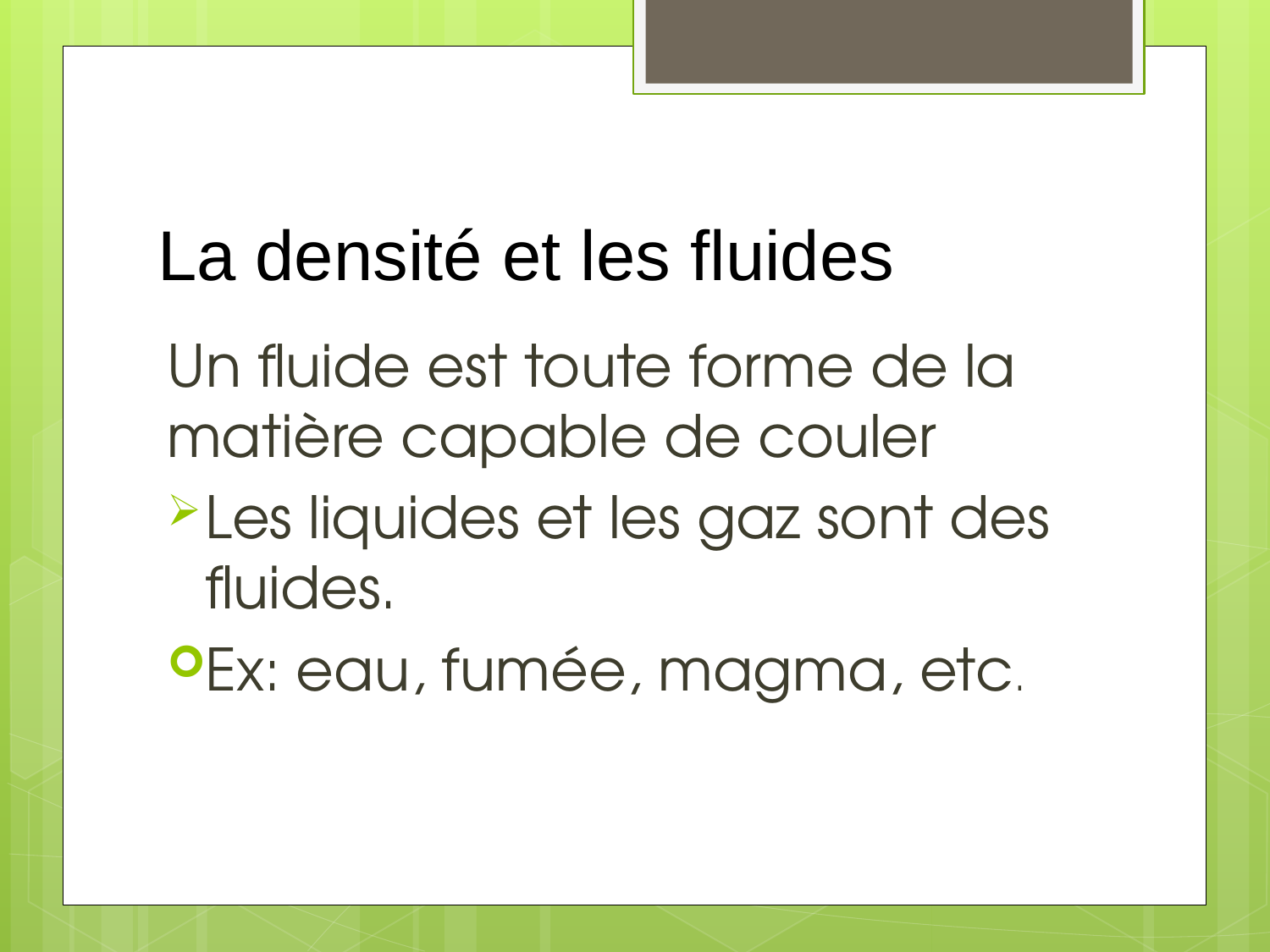

# La densité et les fluides
Un fluide est toute forme de la matière capable de couler
Les liquides et les gaz sont des fluides.
Ex: eau, fumée, magma, etc.